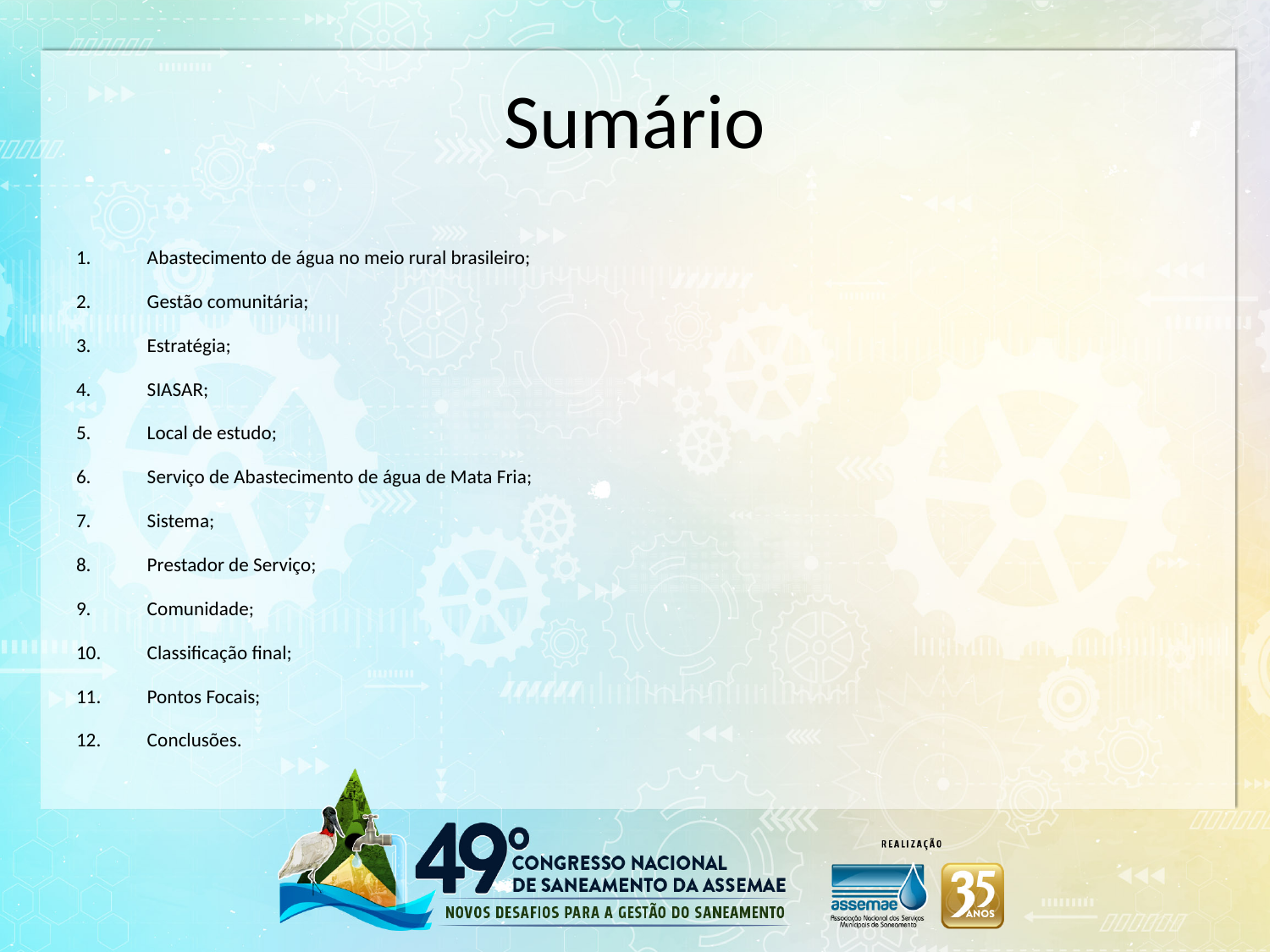

# Sumário
Abastecimento de água no meio rural brasileiro;
Gestão comunitária;
Estratégia;
SIASAR;
Local de estudo;
Serviço de Abastecimento de água de Mata Fria;
Sistema;
Prestador de Serviço;
Comunidade;
Classificação final;
Pontos Focais;
Conclusões.